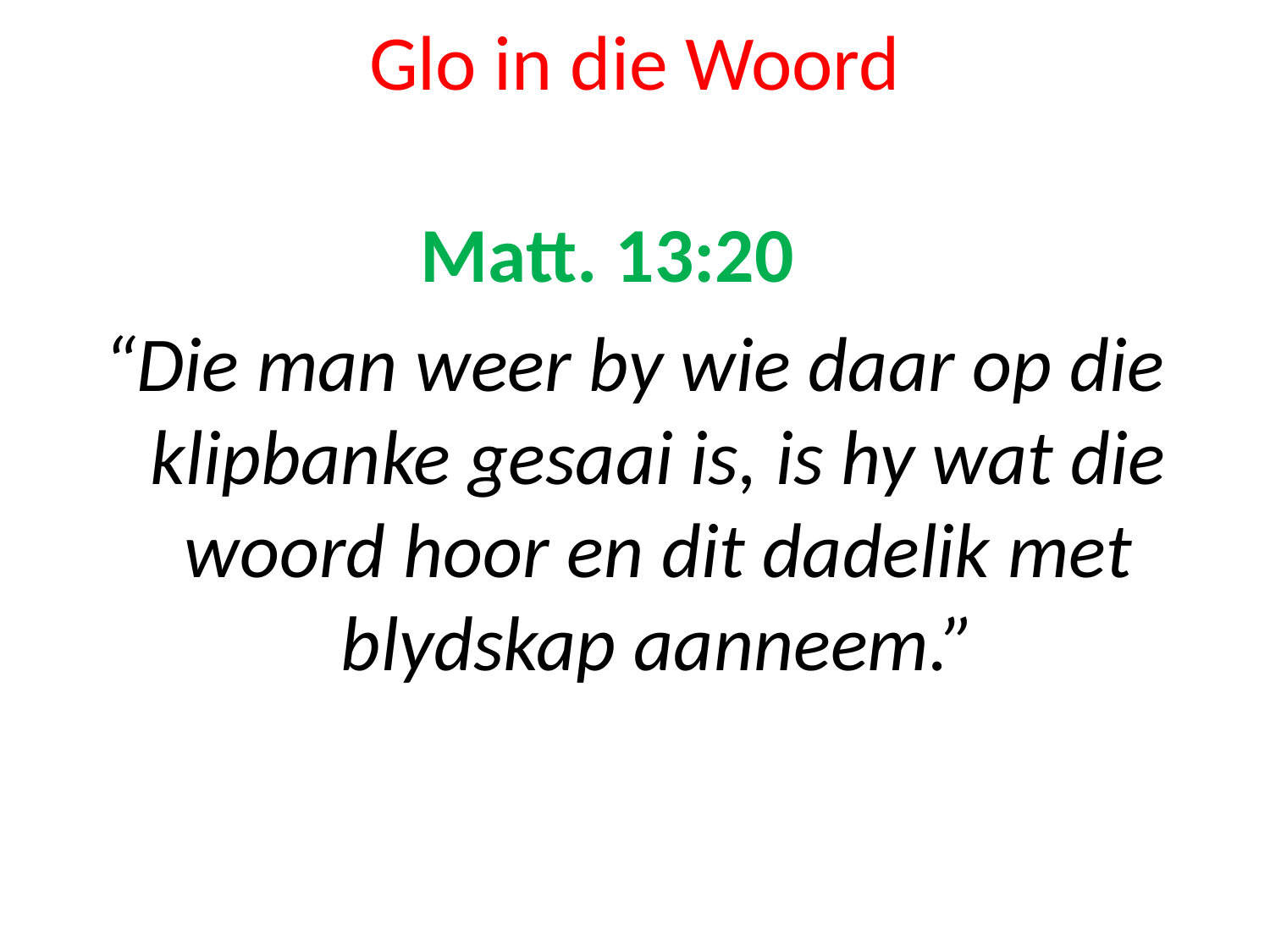

# Glo in die Woord
Matt. 13:20
“Die man weer by wie daar op die klipbanke gesaai is, is hy wat die woord hoor en dit dadelik met blydskap aanneem.”